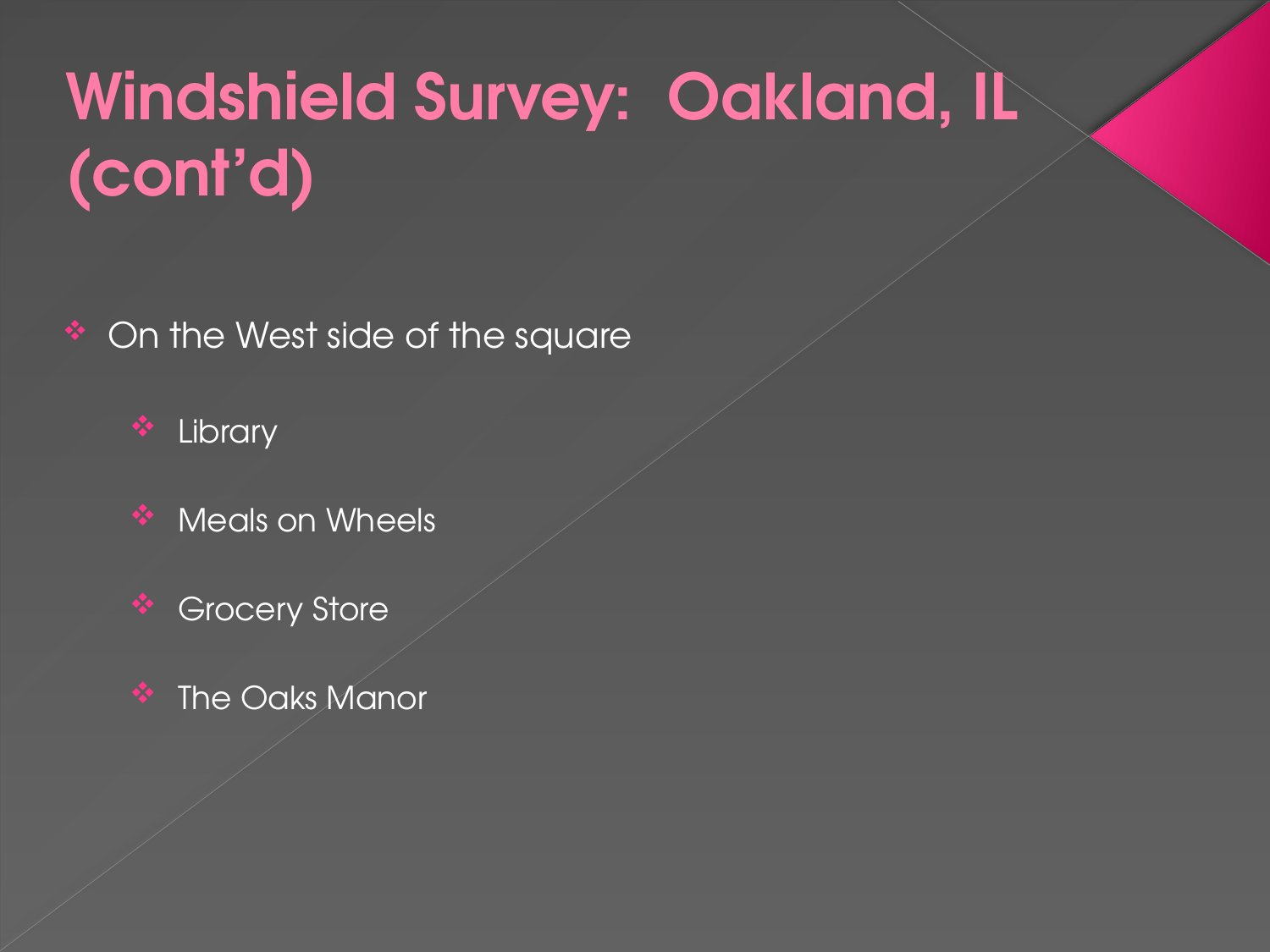

# Windshield Survey:  Oakland, IL (cont’d)
  On the West side of the square

 Library

 Meals on Wheels

 Grocery Store

 The Oaks Manor